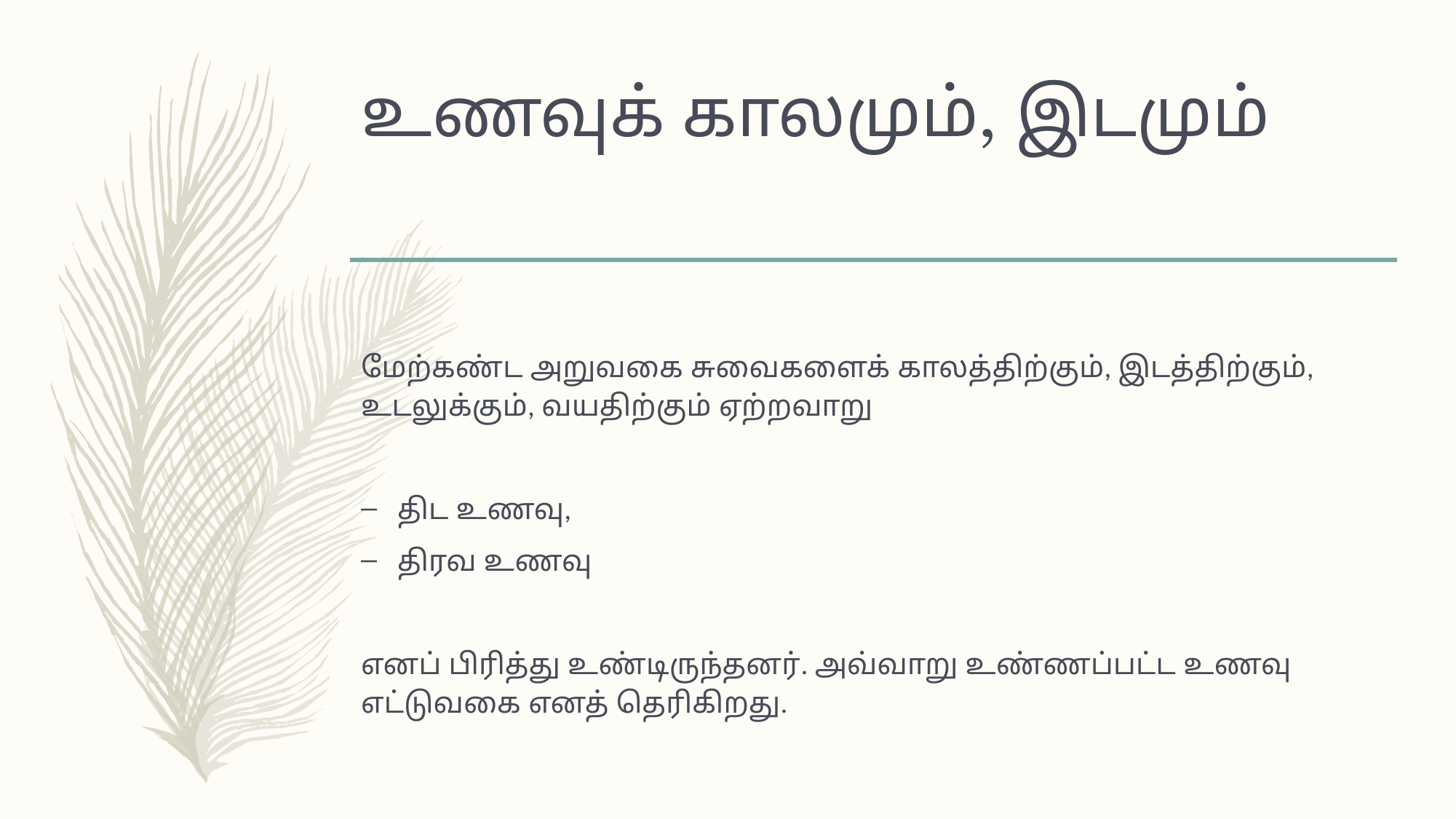

# உணவுக் காலமும், இடமும்

மேற்கண்ட அறுவகை சுவைகளைக் காலத்திற்கும், இடத்திற்கும், உடலுக்கும், வயதிற்கும் ஏற்றவாறு

திட உணவு,
திரவ உணவு

எனப் பிரித்து உண்டிருந்தனர். அவ்வாறு உண்ணப்பட்ட உணவு எட்டுவகை எனத் தெரிகிறது.